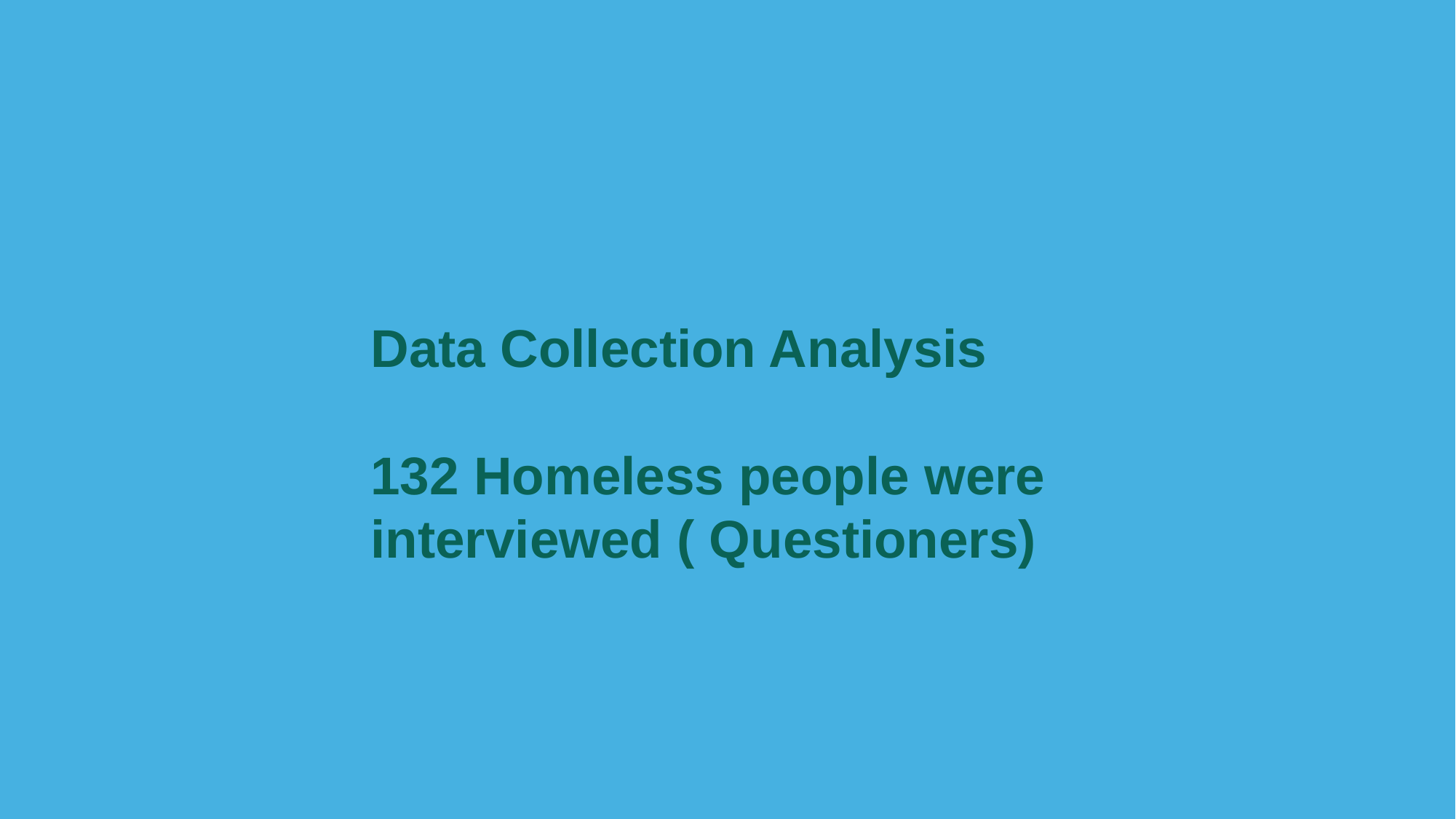

Data Collection Analysis

132 Homeless people were interviewed ( Questioners)